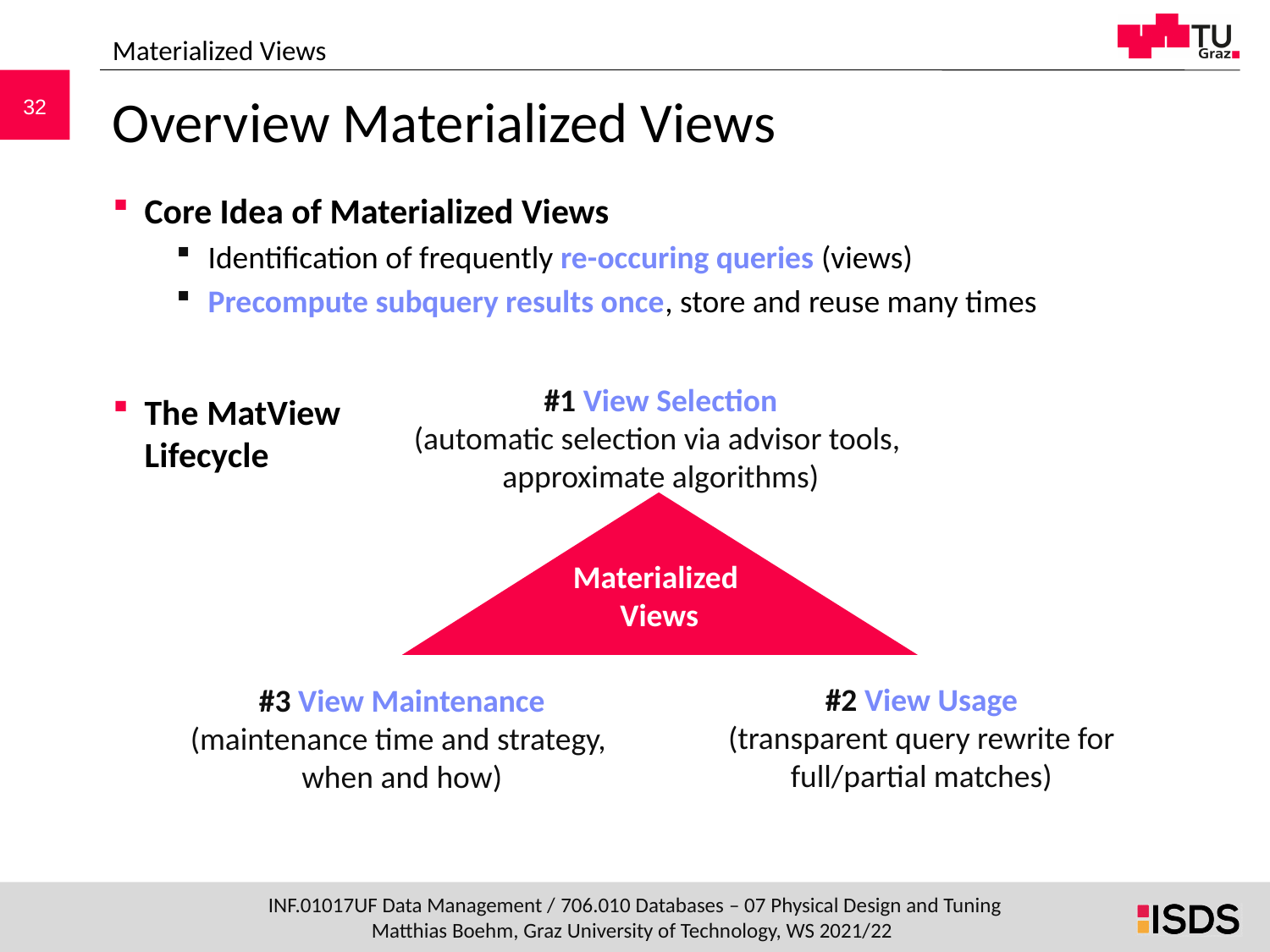

Materialized Views
# Overview Materialized Views
Core Idea of Materialized Views
Identification of frequently re-occuring queries (views)
Precompute subquery results once, store and reuse many times

The MatView
Lifecycle

#1 View Selection
(automatic selection via advisor tools,
approximate algorithms)
Materialized
Views

#2 View Usage
(transparent query rewrite for full/partial matches)
#3 View Maintenance
(maintenance time and strategy,
when and how)